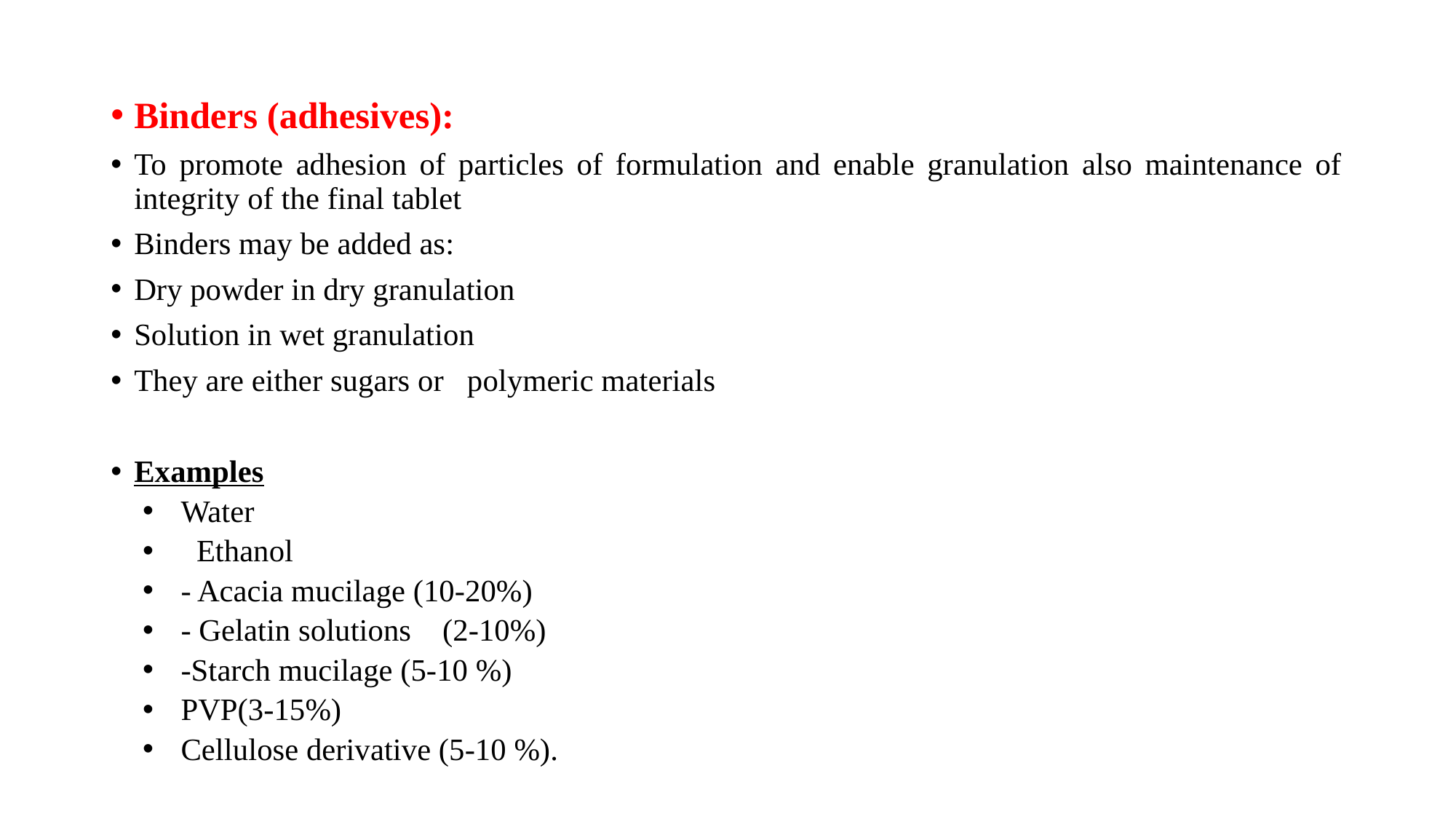

#
Binders (adhesives):
To promote adhesion of particles of formulation and enable granulation also maintenance of integrity of the final tablet
Binders may be added as:
Dry powder in dry granulation
Solution in wet granulation
They are either sugars or   polymeric materials

Examples
Water
  Ethanol
- Acacia mucilage (10-20%)
- Gelatin solutions    (2-10%)
-Starch mucilage (5-10 %)
PVP(3-15%)
Cellulose derivative (5-10 %).